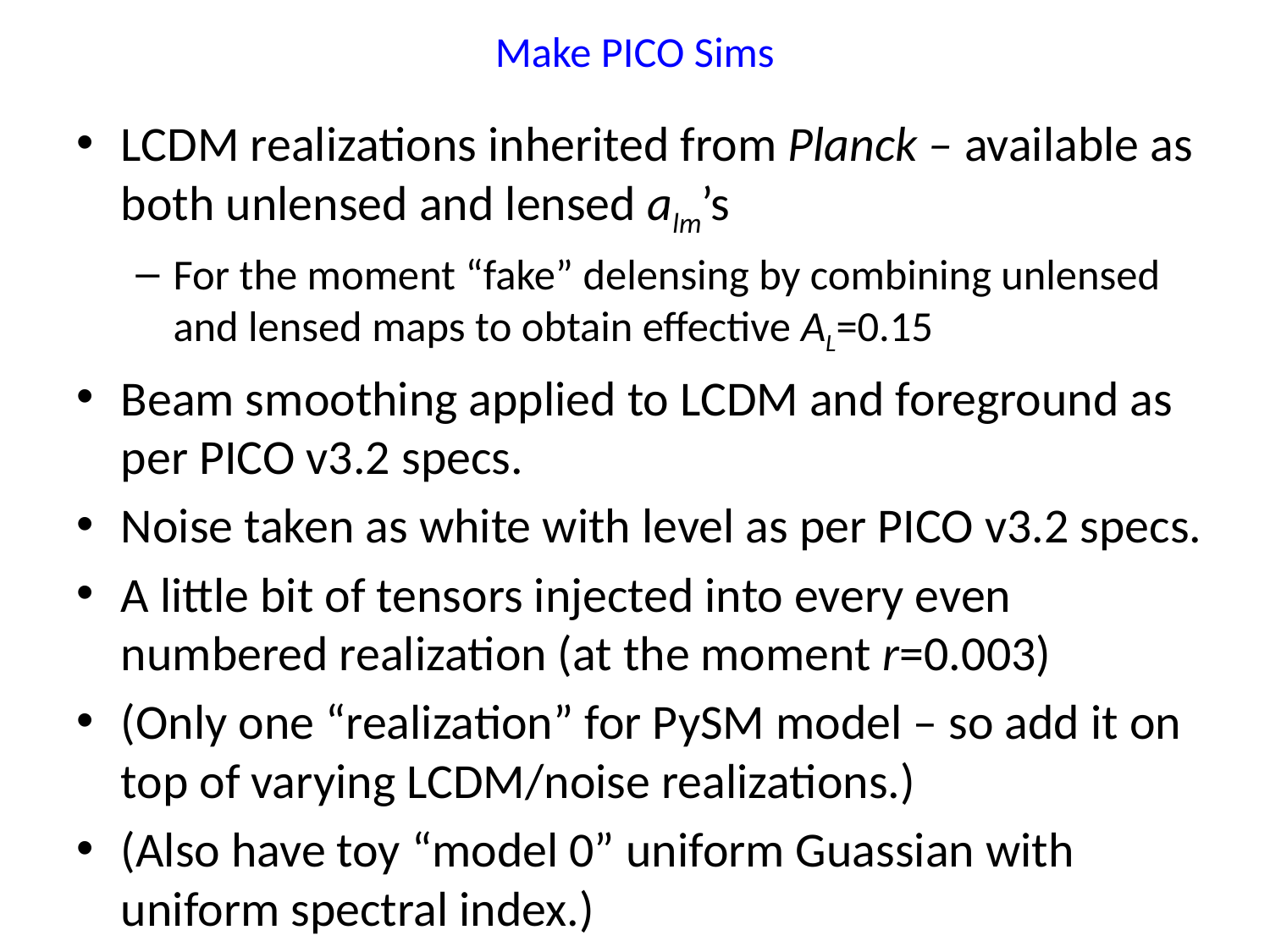

# Make PICO Sims
LCDM realizations inherited from Planck – available as both unlensed and lensed alm’s
For the moment “fake” delensing by combining unlensed and lensed maps to obtain effective AL=0.15
Beam smoothing applied to LCDM and foreground as per PICO v3.2 specs.
Noise taken as white with level as per PICO v3.2 specs.
A little bit of tensors injected into every even numbered realization (at the moment r=0.003)
(Only one “realization” for PySM model – so add it on top of varying LCDM/noise realizations.)
(Also have toy “model 0” uniform Guassian with uniform spectral index.)